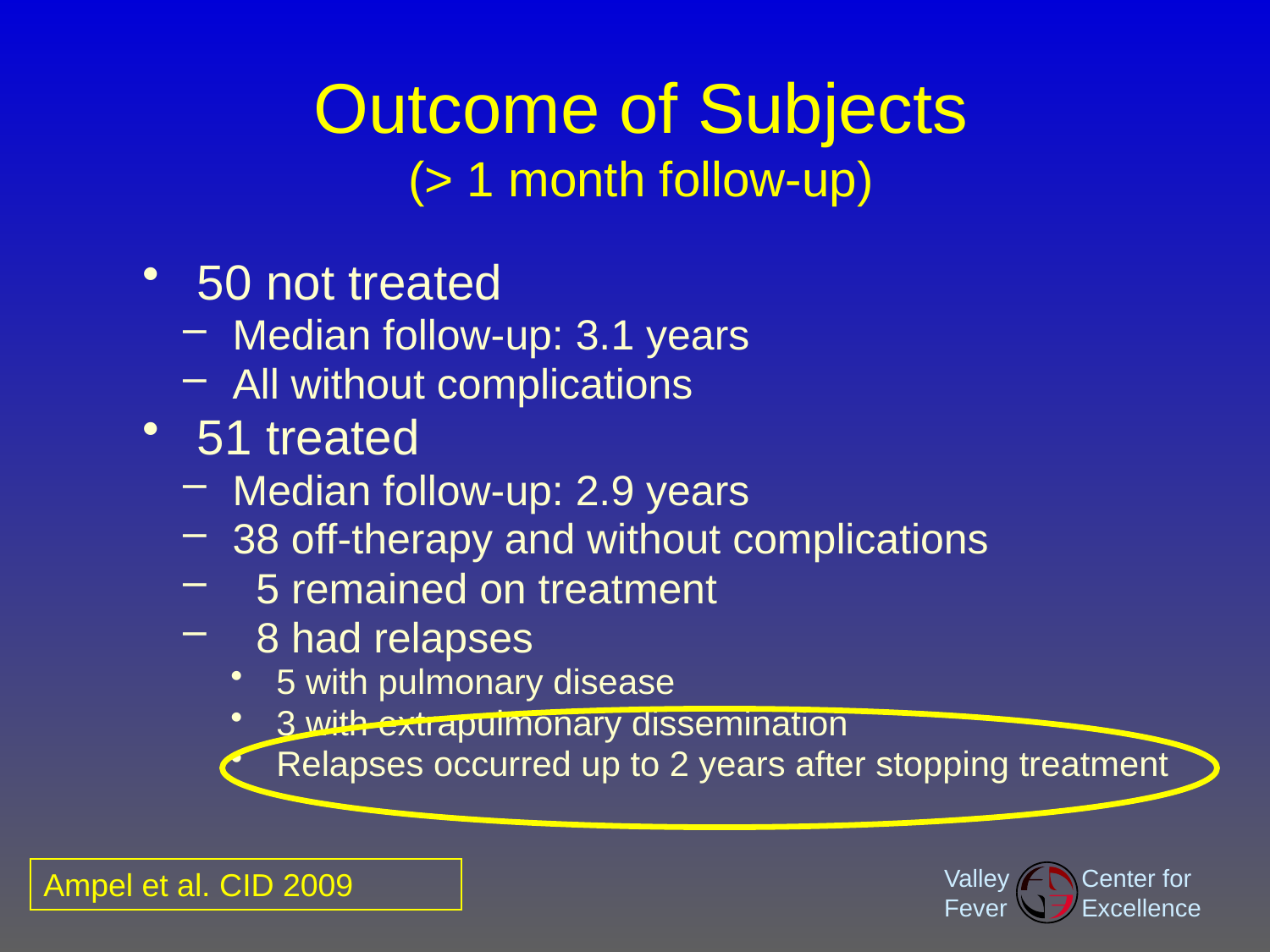

# Outcome of Subjects (> 1 month follow-up)
50 not treated
Median follow-up: 3.1 years
All without complications
51 treated
Median follow-up: 2.9 years
38 off-therapy and without complications
  5 remained on treatment
  8 had relapses
5 with pulmonary disease
3 with extrapulmonary dissemination
Relapses occurred up to 2 years after stopping treatment

Ampel et al. CID 2009